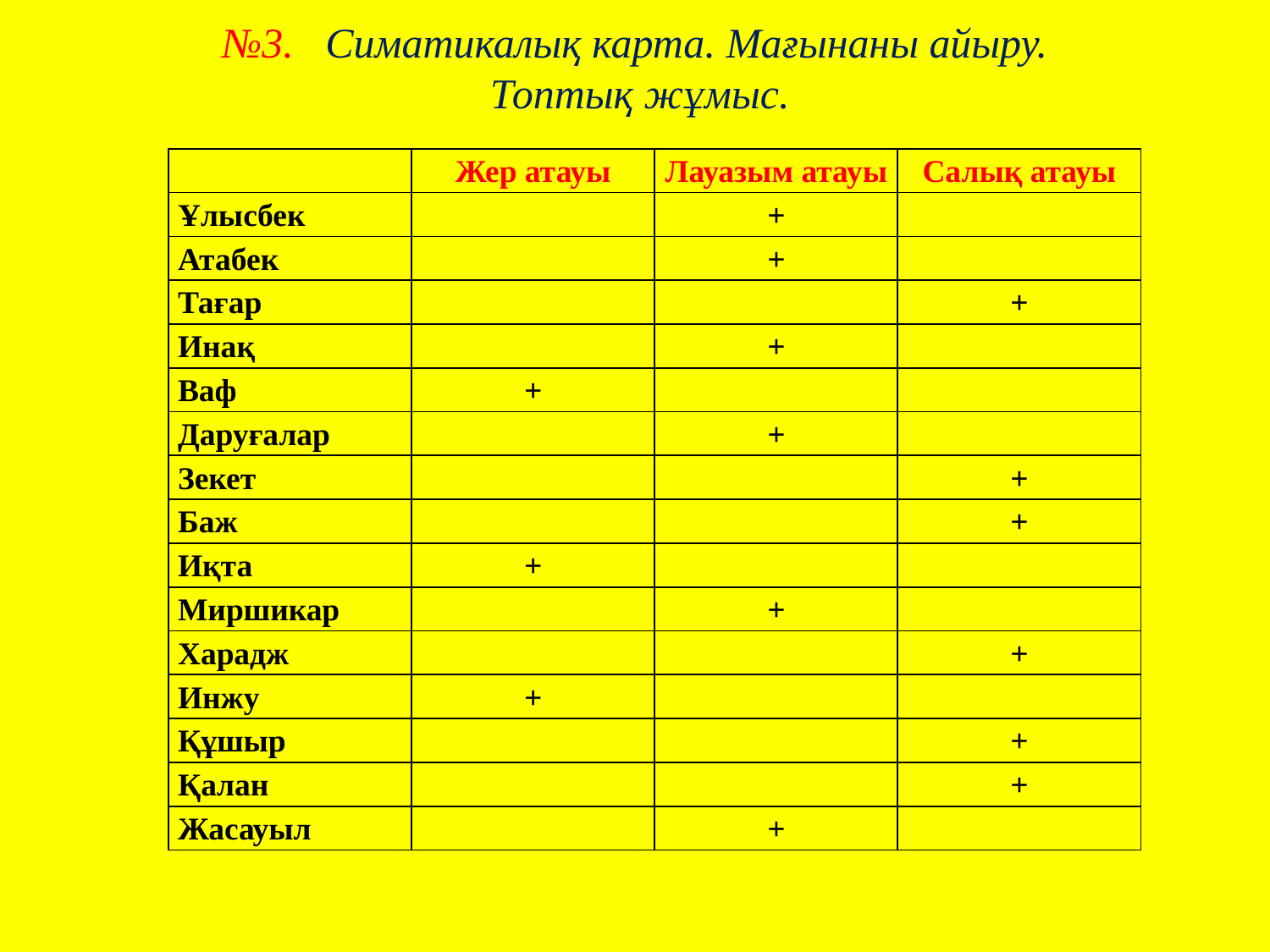

№3.   Симатикалық карта. Мағынаны айыру.
Топтық жұмыс.

|  | Жер атауы | Лауазым атауы | Салық атауы |
| --- | --- | --- | --- |
| Ұлысбек |  | + |  |
| Атабек |  | + |  |
| Тағар |  |  | + |
| Инақ |  | + |  |
| Ваф | + |  |  |
| Даруғалар |  | + |  |
| Зекет |  |  | + |
| Баж |  |  | + |
| Иқта | + |  |  |
| Миршикар |  | + |  |
| Харадж |  |  | + |
| Инжу | + |  |  |
| Құшыр |  |  | + |
| Қалан |  |  | + |
| Жасауыл |  | + |  |